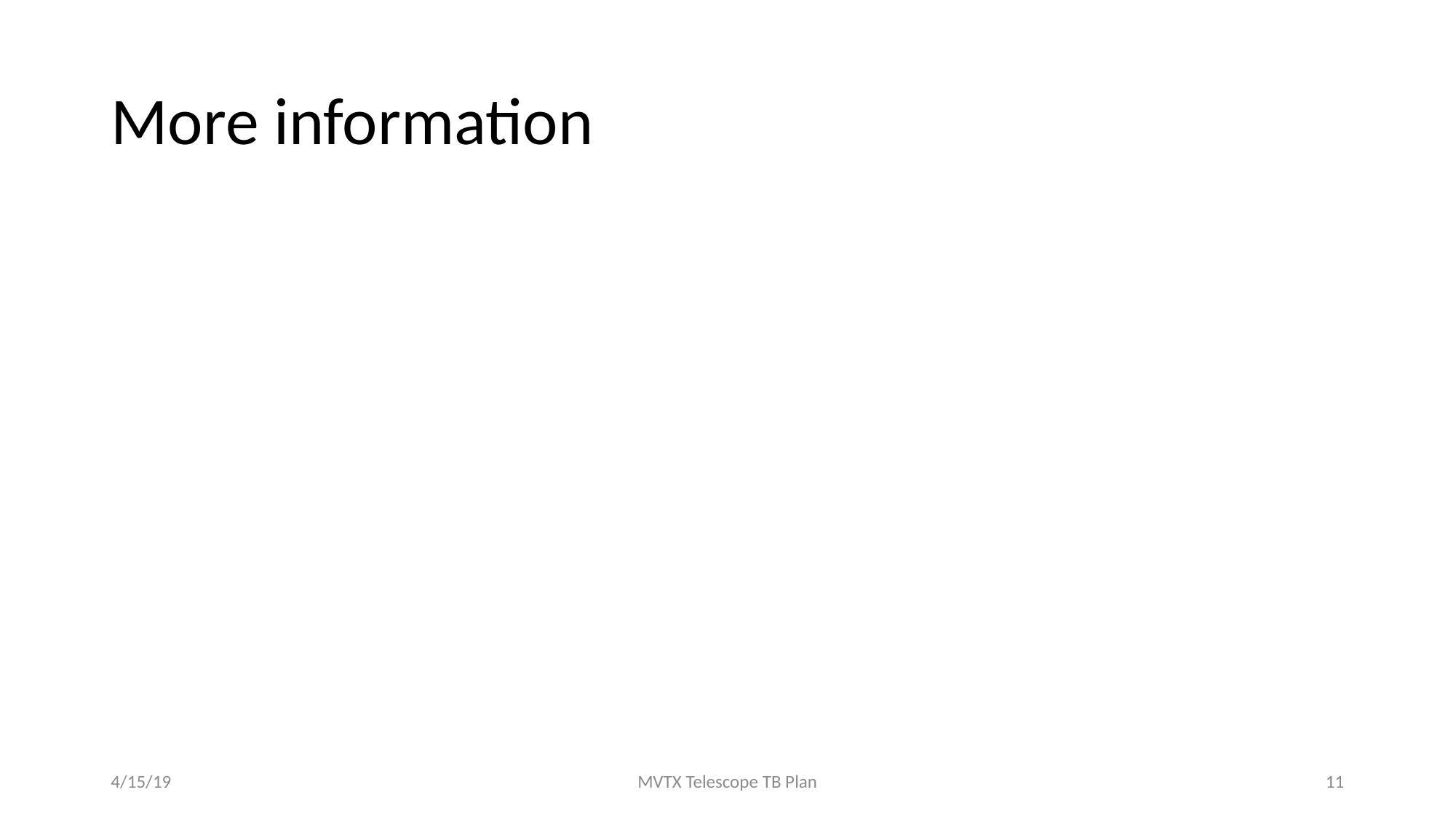

# More information
4/15/19
MVTX Telescope TB Plan
11